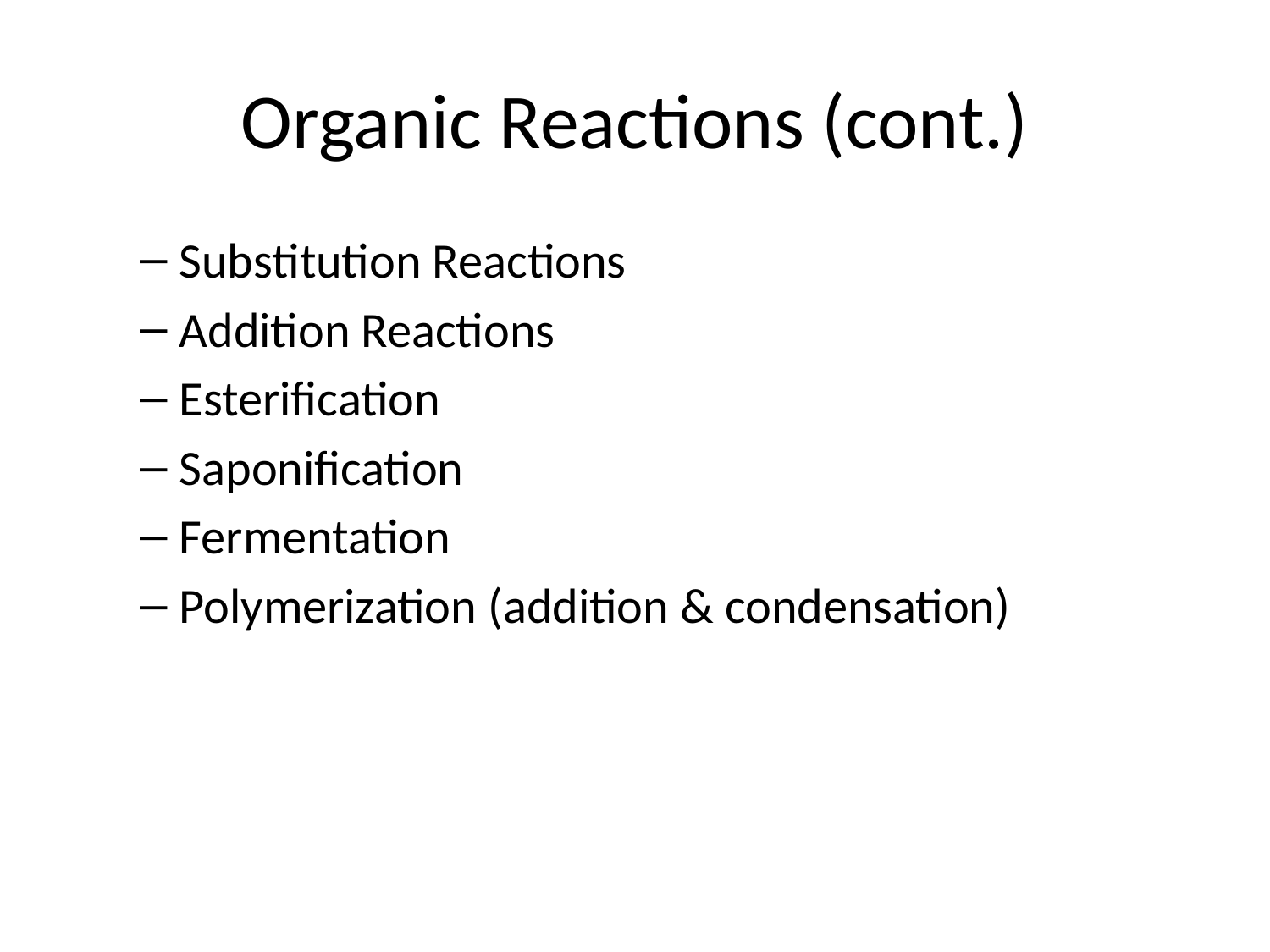

# Organic Reactions (cont.)
Substitution Reactions
Addition Reactions
Esterification
Saponification
Fermentation
Polymerization (addition & condensation)